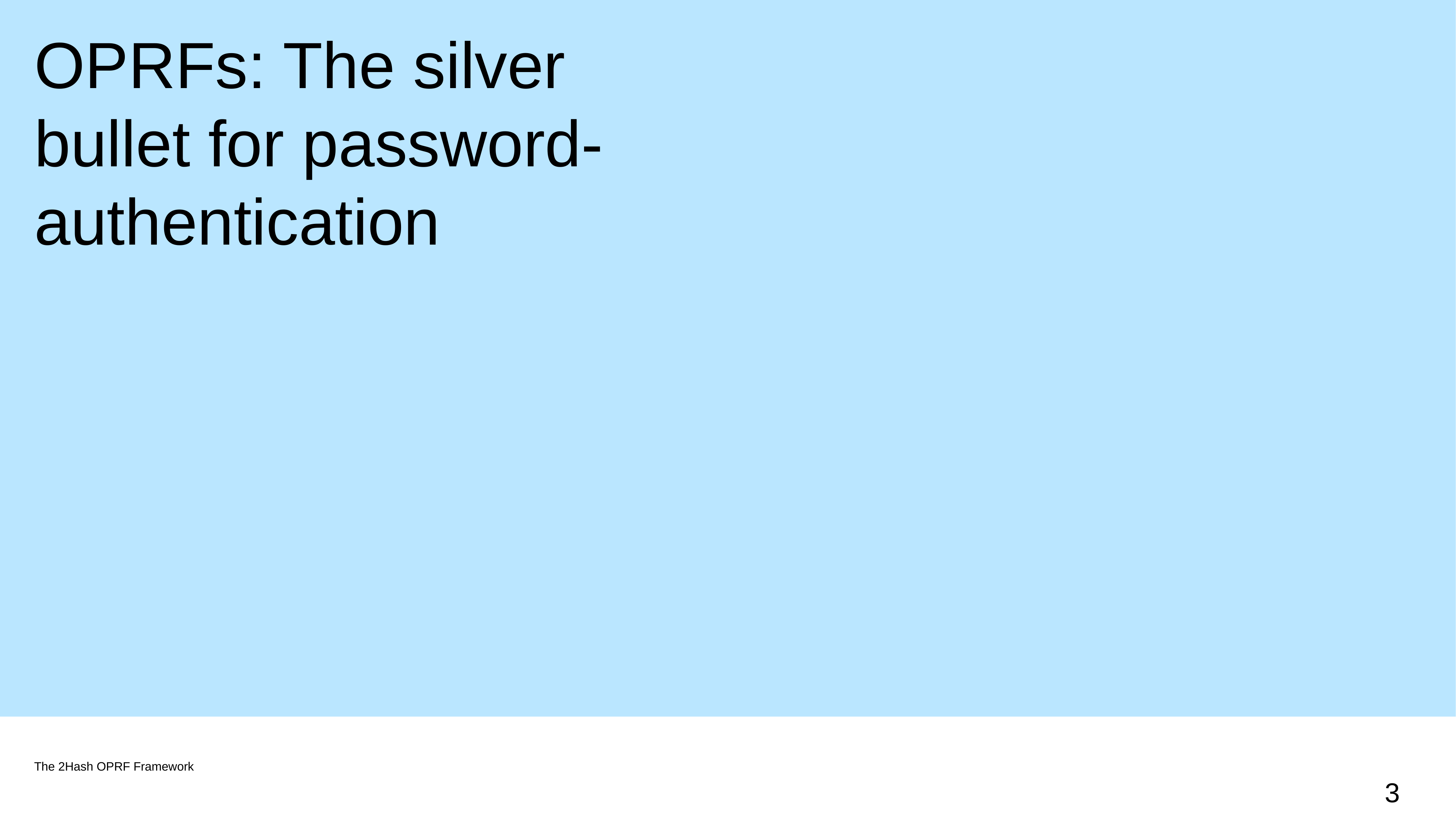

# OPRFs: The silver bullet for password-authentication

The 2Hash OPRF Framework

3